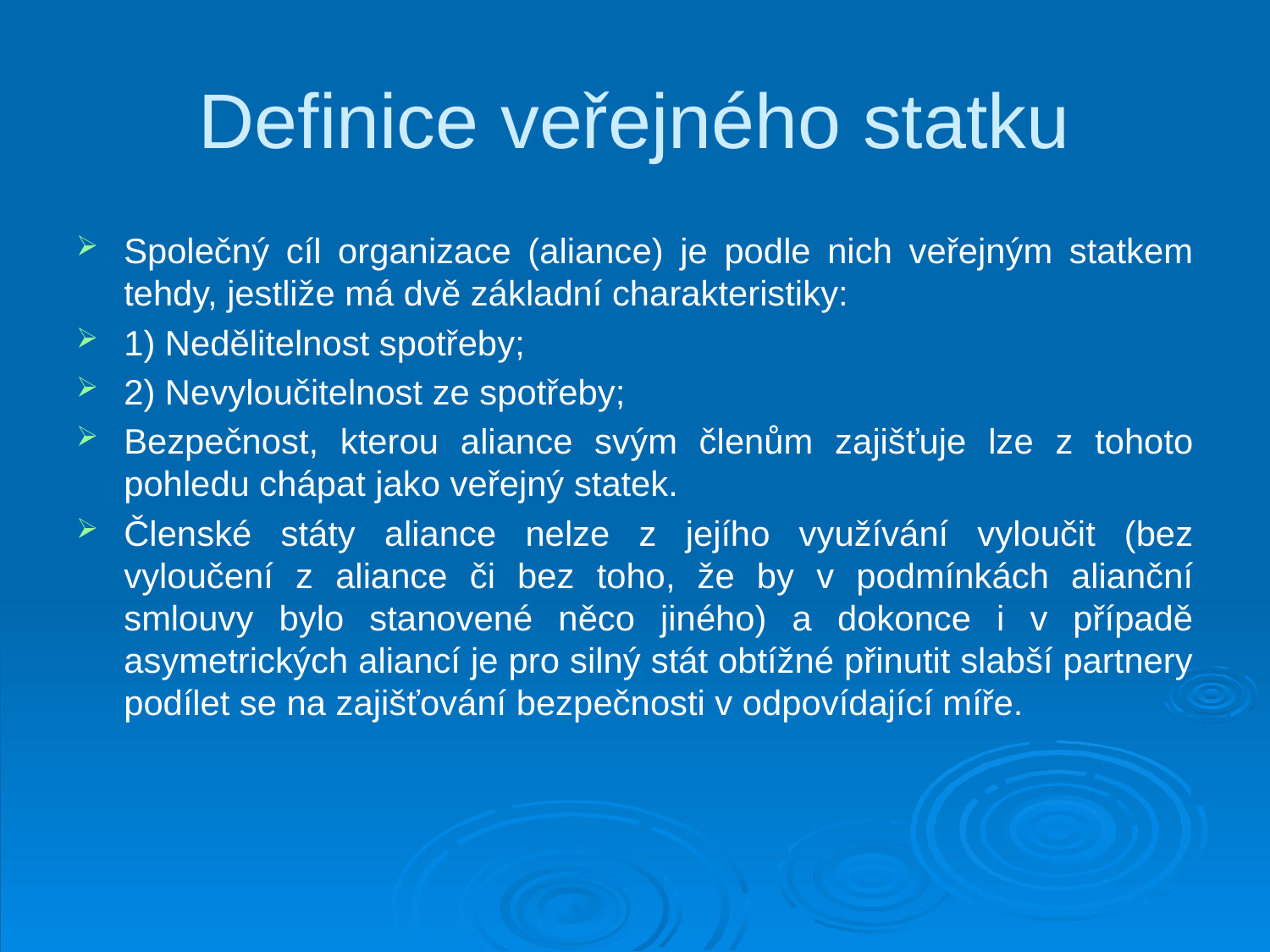

# Definice veřejného statku
Společný cíl organizace (aliance) je podle nich veřejným statkem tehdy, jestliže má dvě základní charakteristiky:
1) Nedělitelnost spotřeby;
2) Nevyloučitelnost ze spotřeby;
Bezpečnost, kterou aliance svým členům zajišťuje lze z tohoto pohledu chápat jako veřejný statek.
Členské státy aliance nelze z jejího využívání vyloučit (bez vyloučení z aliance či bez toho, že by v podmínkách alianční smlouvy bylo stanovené něco jiného) a dokonce i v případě asymetrických aliancí je pro silný stát obtížné přinutit slabší partnery podílet se na zajišťování bezpečnosti v odpovídající míře.